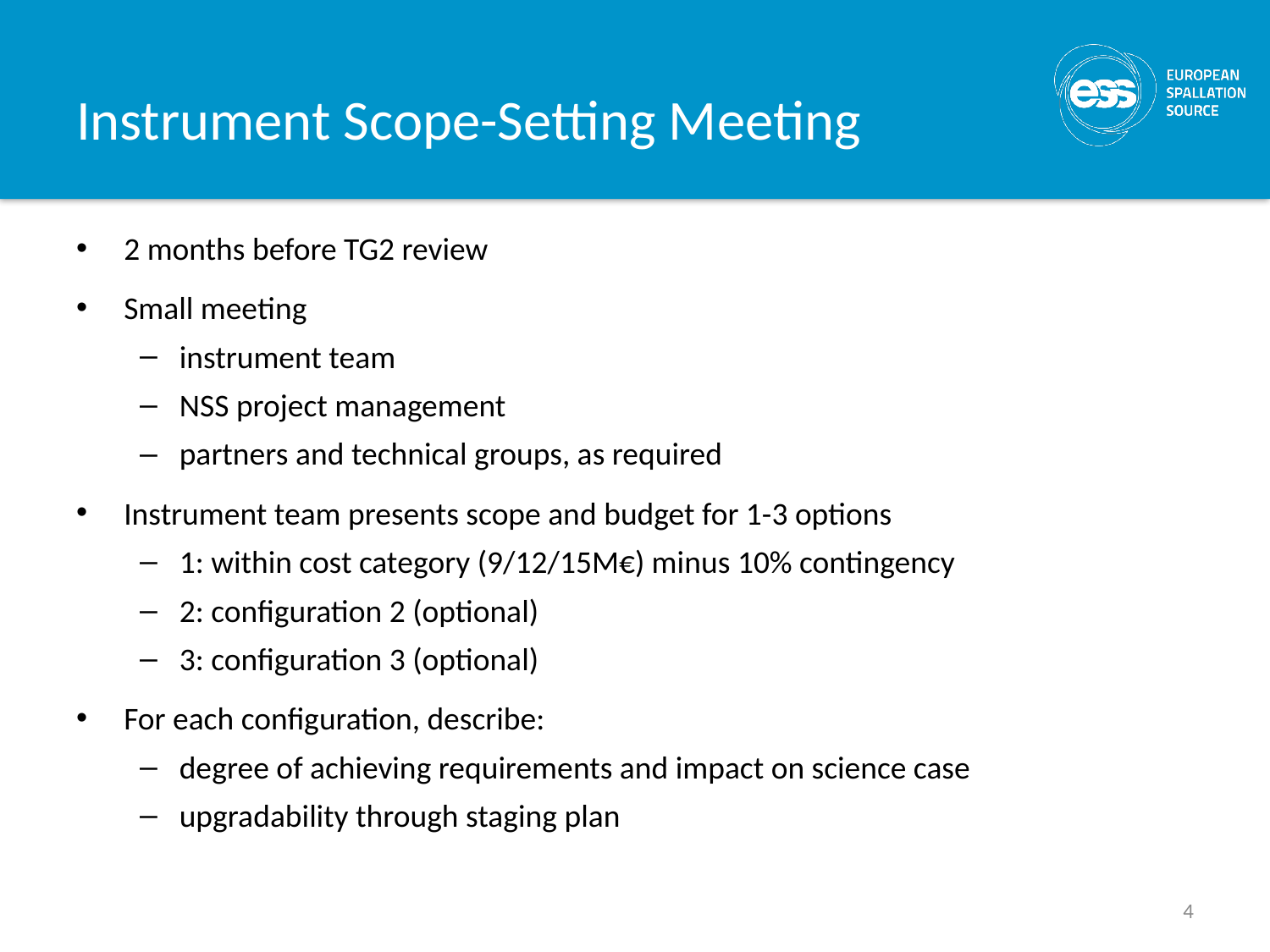

# Instrument Scope-Setting Meeting
2 months before TG2 review
Small meeting
instrument team
NSS project management
partners and technical groups, as required
Instrument team presents scope and budget for 1-3 options
1: within cost category (9/12/15M€) minus 10% contingency
2: configuration 2 (optional)
3: configuration 3 (optional)
For each configuration, describe:
degree of achieving requirements and impact on science case
upgradability through staging plan
4